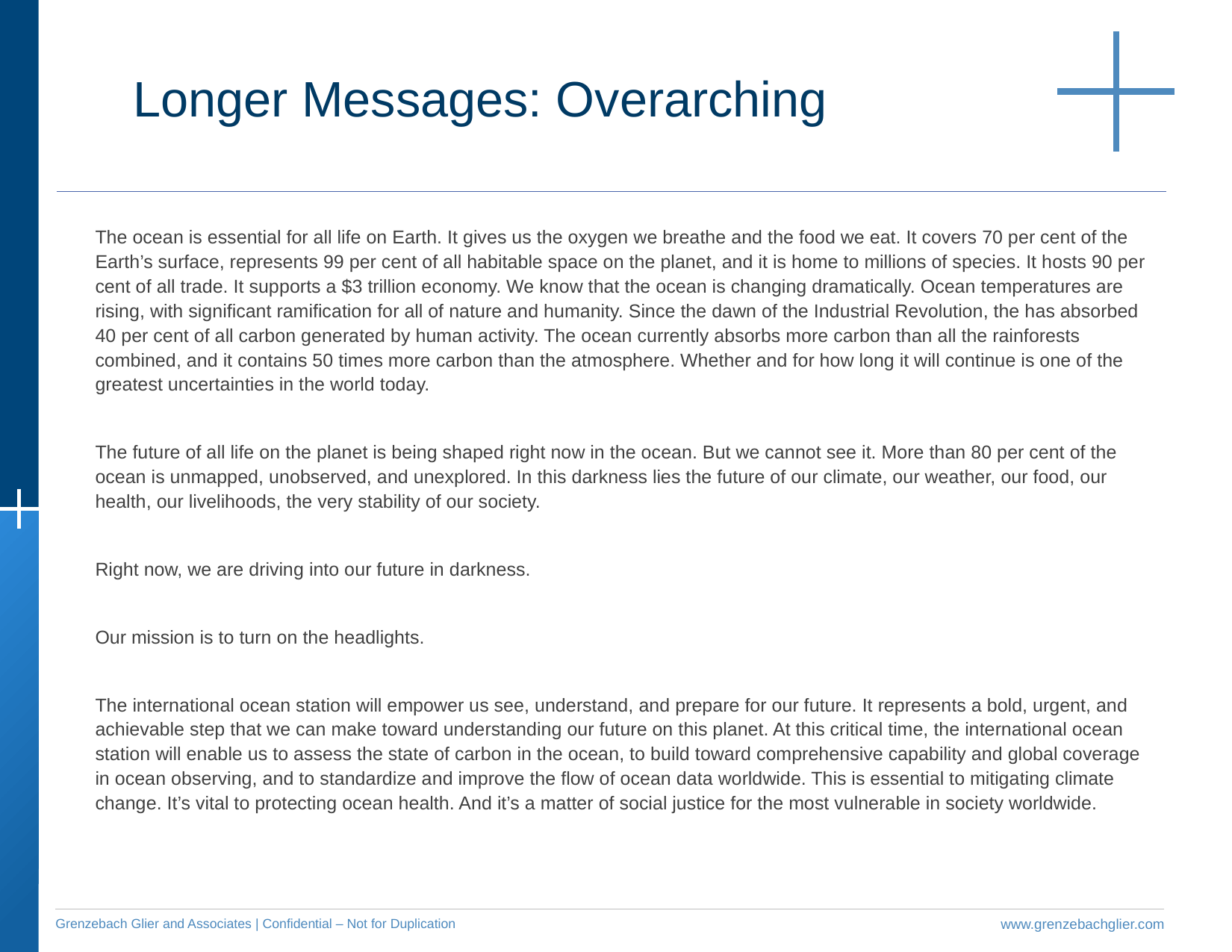

Longer Messages: Overarching

The ocean is essential for all life on Earth. It gives us the oxygen we breathe and the food we eat. It covers 70 per cent of the Earth’s surface, represents 99 per cent of all habitable space on the planet, and it is home to millions of species. It hosts 90 per cent of all trade. It supports a $3 trillion economy. We know that the ocean is changing dramatically. Ocean temperatures are rising, with significant ramification for all of nature and humanity. Since the dawn of the Industrial Revolution, the has absorbed 40 per cent of all carbon generated by human activity. The ocean currently absorbs more carbon than all the rainforests combined, and it contains 50 times more carbon than the atmosphere. Whether and for how long it will continue is one of the greatest uncertainties in the world today.

The future of all life on the planet is being shaped right now in the ocean. But we cannot see it. More than 80 per cent of the ocean is unmapped, unobserved, and unexplored. In this darkness lies the future of our climate, our weather, our food, our health, our livelihoods, the very stability of our society.

Right now, we are driving into our future in darkness.

Our mission is to turn on the headlights.

The international ocean station will empower us see, understand, and prepare for our future. It represents a bold, urgent, and achievable step that we can make toward understanding our future on this planet. At this critical time, the international ocean station will enable us to assess the state of carbon in the ocean, to build toward comprehensive capability and global coverage in ocean observing, and to standardize and improve the flow of ocean data worldwide. This is essential to mitigating climate change. It’s vital to protecting ocean health. And it’s a matter of social justice for the most vulnerable in society worldwide.

Grenzebach Glier and Associates | Confidential – Not for Duplication
www.grenzebachglier.com